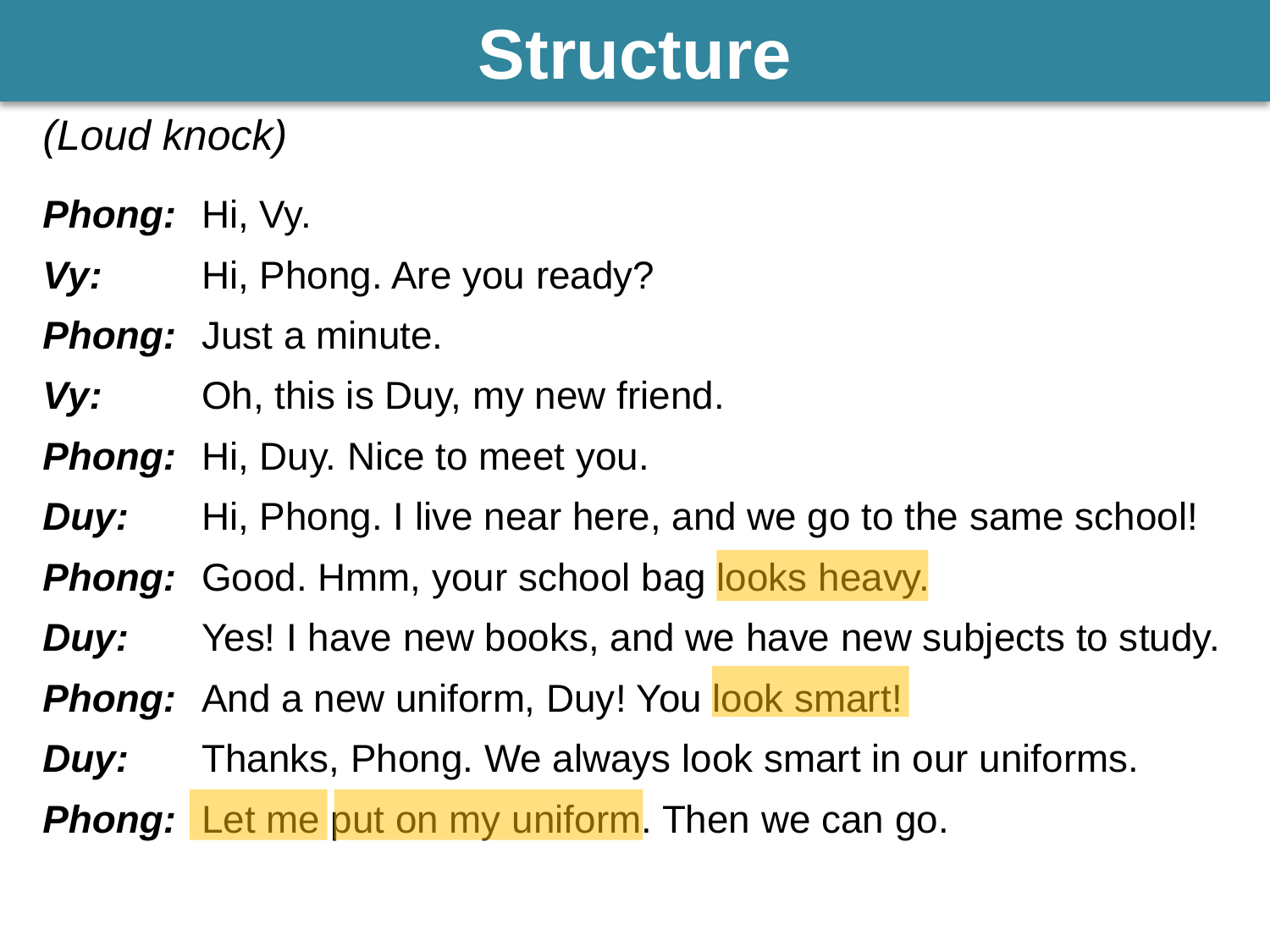

Structure
(Loud knock)
Phong: 	Hi, Vy.
Vy: 	Hi, Phong. Are you ready?
Phong: 	Just a minute.
Vy: 	Oh, this is Duy, my new friend.
Phong: 	Hi, Duy. Nice to meet you.
Duy: 	Hi, Phong. I live near here, and we go to the same school!
Phong: 	Good. Hmm, your school bag looks heavy.
Duy: 	Yes! I have new books, and we have new subjects to study.
Phong: 	And a new uniform, Duy! You look smart!
Duy: 	Thanks, Phong. We always look smart in our uniforms.
Phong: 	Let me put on my uniform. Then we can go.